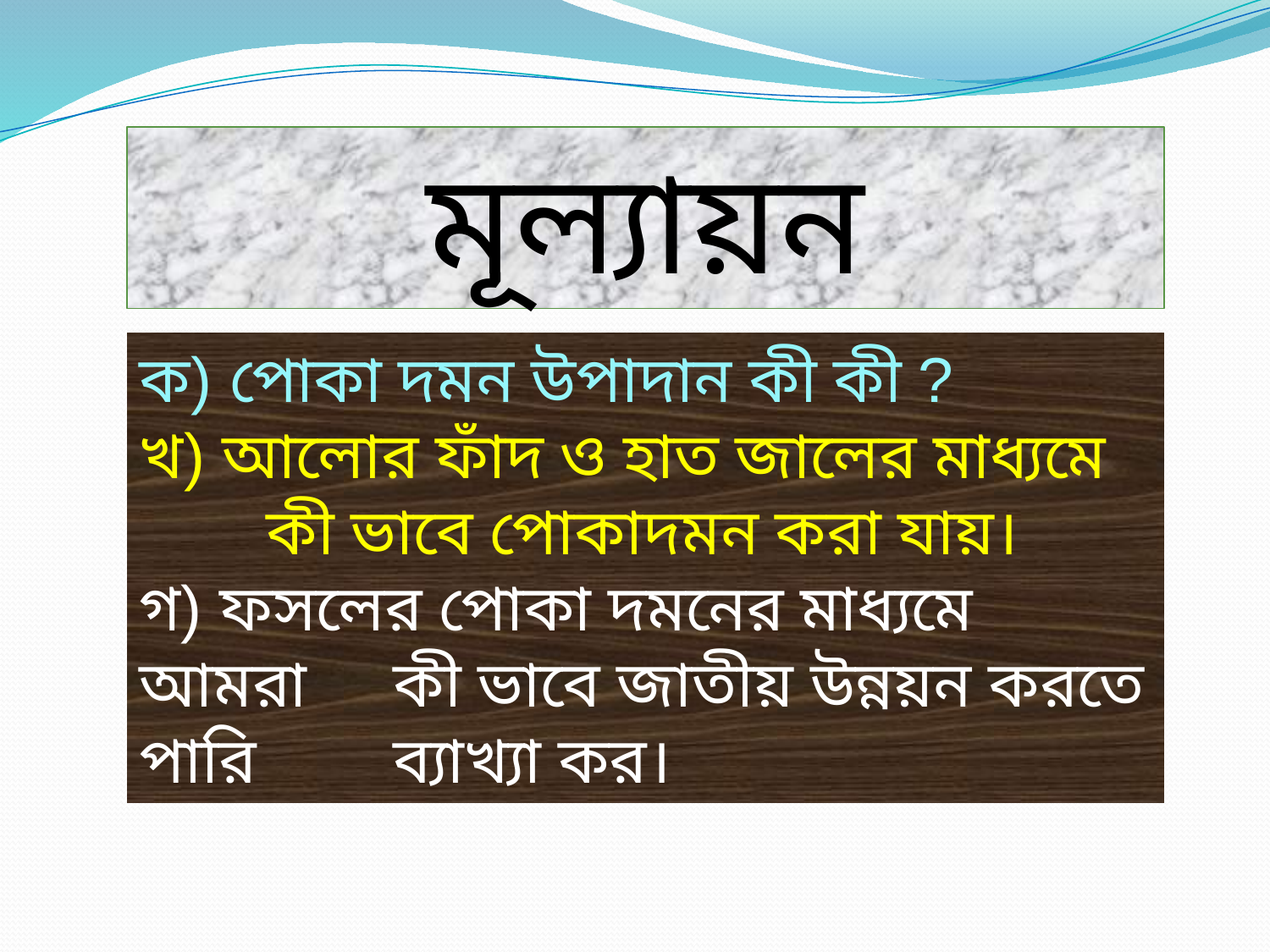

মূল্যায়ন
ক) পোকা দমন উপাদান কী কী ?
খ) আলোর ফাঁদ ও হাত জালের মাধ্যমে 	কী ভাবে পোকাদমন করা যায়।
গ) ফসলের পোকা দমনের মাধ্যমে আমরা 	কী ভাবে জাতীয় উন্নয়ন করতে পারি 	ব্যাখ্যা কর।